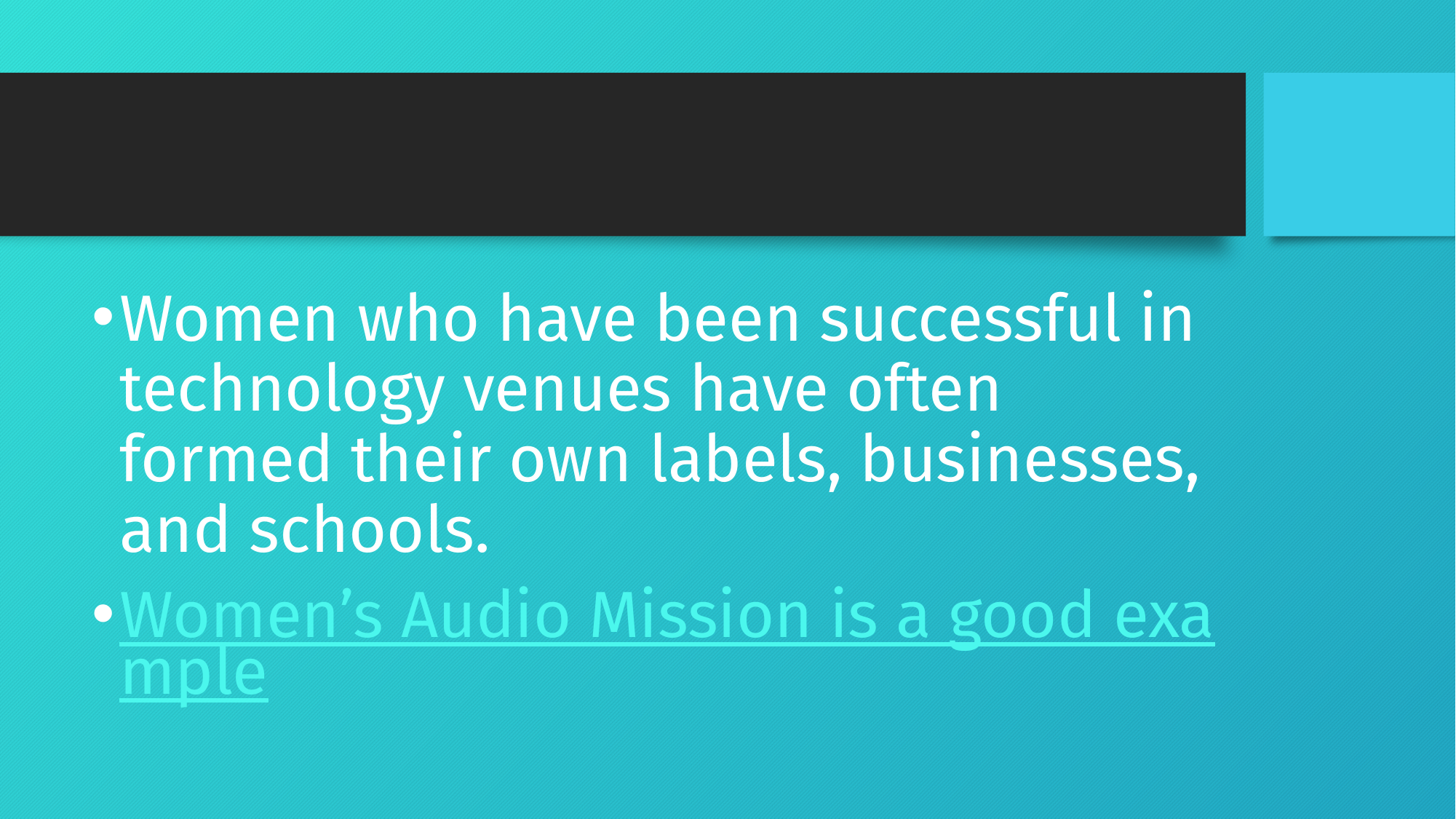

Women who have been successful in technology venues have often formed their own labels, businesses, and schools.
Women’s Audio Mission is a good example